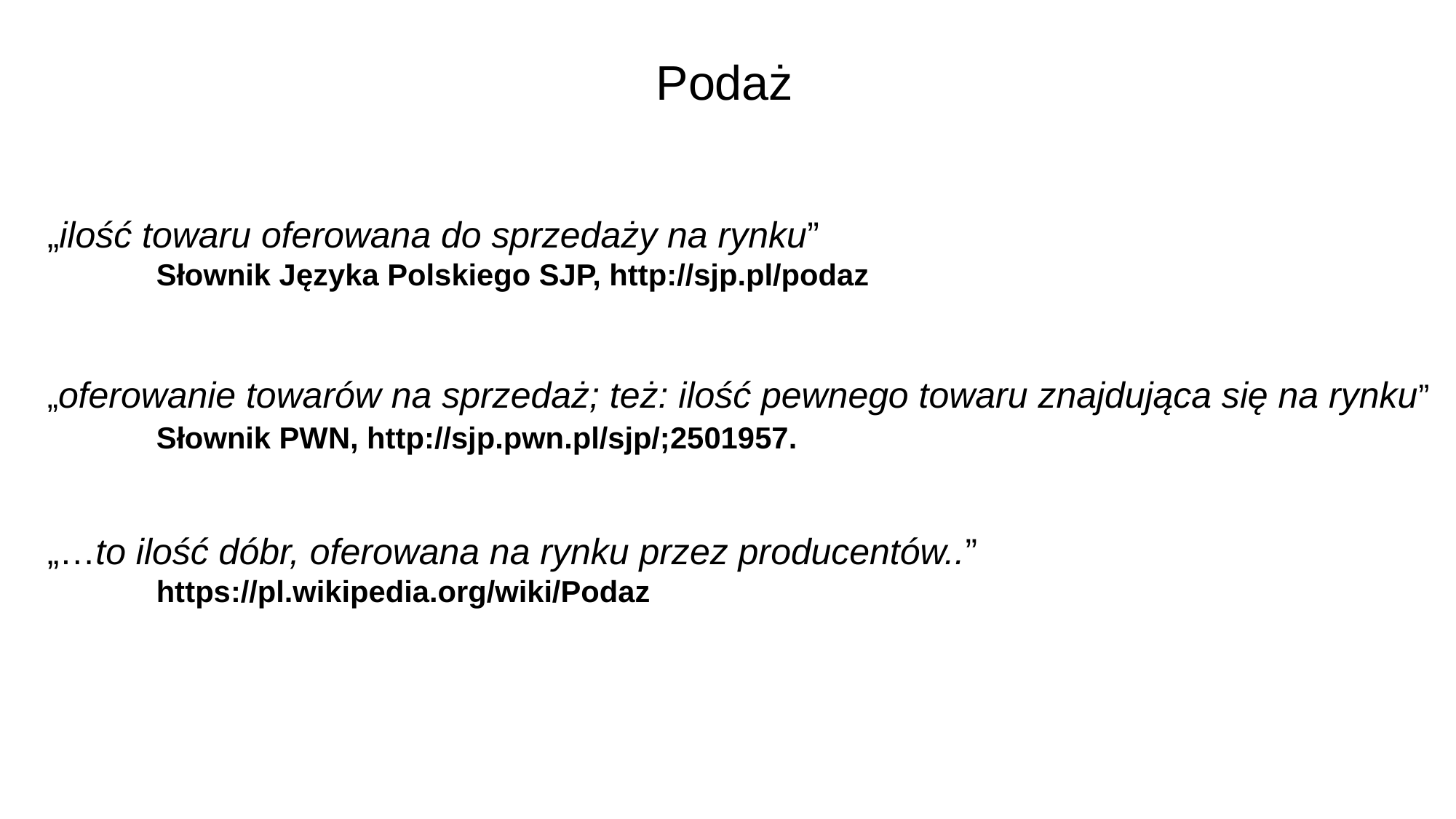

# Podaż

„ilość towaru oferowana do sprzedaży na rynku”
	Słownik Języka Polskiego SJP, http://sjp.pl/podaz

„oferowanie towarów na sprzedaż; też: ilość pewnego towaru znajdująca się na rynku”
	Słownik PWN, http://sjp.pwn.pl/sjp/;2501957.

„…to ilość dóbr, oferowana na rynku przez producentów..”
	https://pl.wikipedia.org/wiki/Podaz